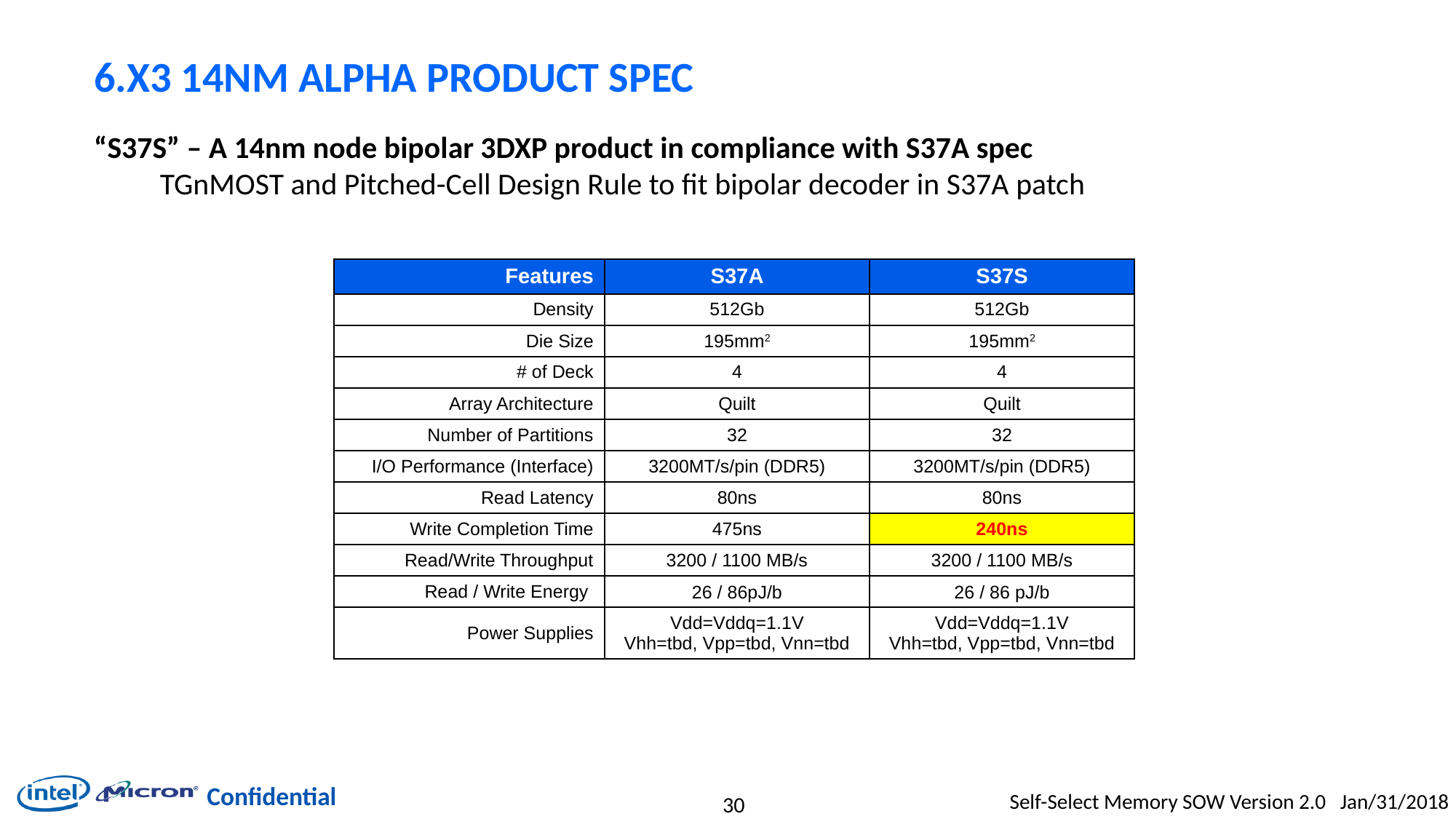

# 6.x3 14nm Alpha Product Spec

“S37S” – A 14nm node bipolar 3DXP product in compliance with S37A spec
TGnMOST and Pitched-Cell Design Rule to fit bipolar decoder in S37A patch

| Features | S37A | S37S |
| --- | --- | --- |
| Density | 512Gb | 512Gb |
| Die Size | 195mm2 | 195mm2 |
| # of Deck | 4 | 4 |
| Array Architecture | Quilt | Quilt |
| Number of Partitions | 32 | 32 |
| I/O Performance (Interface) | 3200MT/s/pin (DDR5) | 3200MT/s/pin (DDR5) |
| Read Latency | 80ns | 80ns |
| Write Completion Time | 475ns | 240ns |
| Read/Write Throughput | 3200 / 1100 MB/s | 3200 / 1100 MB/s |
| Read / Write Energy | 26 / 86pJ/b | 26 / 86 pJ/b |
| Power Supplies | Vdd=Vddq=1.1V Vhh=tbd, Vpp=tbd, Vnn=tbd | Vdd=Vddq=1.1V Vhh=tbd, Vpp=tbd, Vnn=tbd |